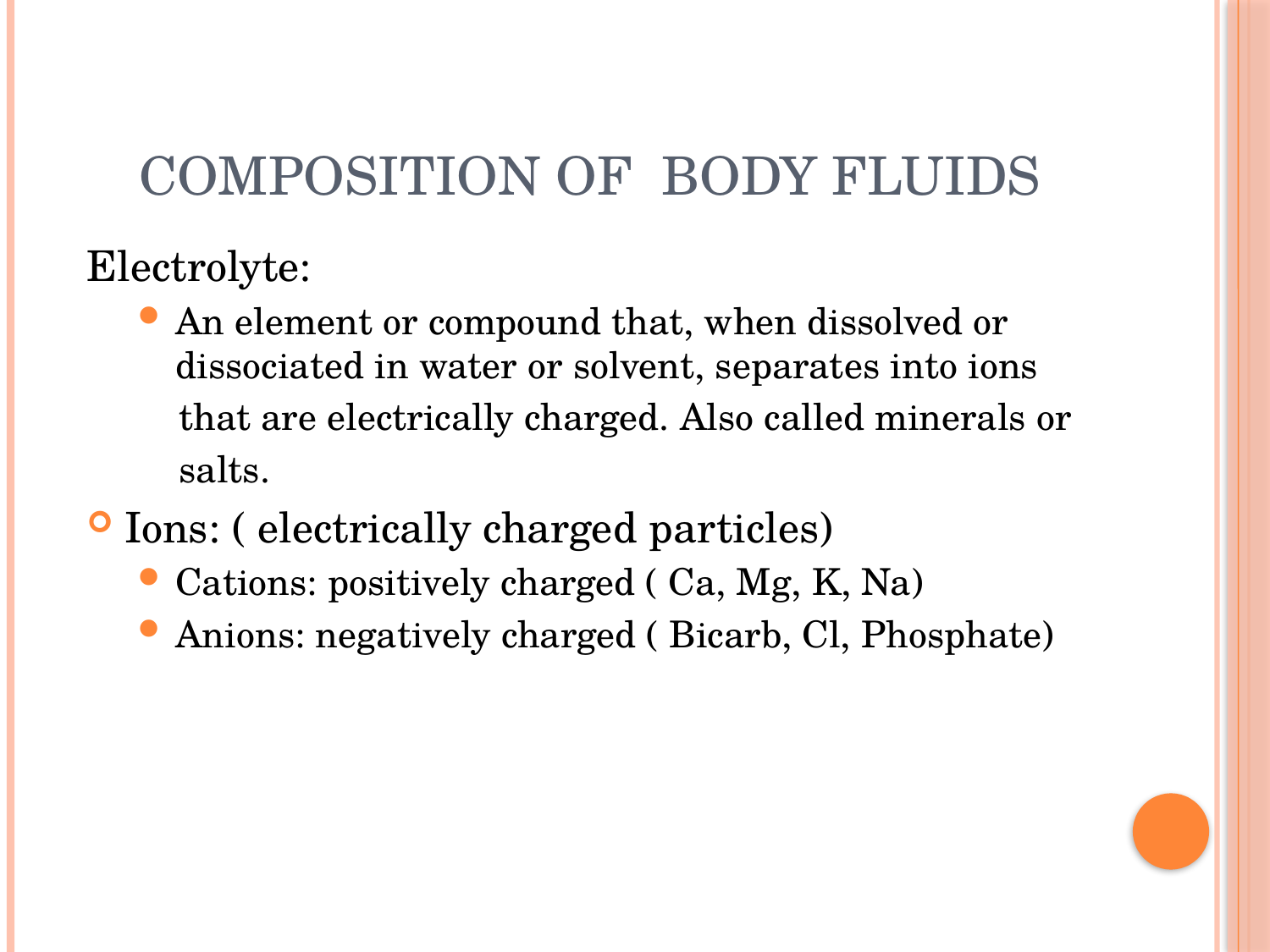

# Composition of  Body Fluids
Electrolyte:
An element or compound that, when dissolved or dissociated in water or solvent, separates into ions
    that are electrically charged. Also called minerals or
    salts.
Ions: ( electrically charged particles)
Cations: positively charged ( Ca, Mg, K, Na)
Anions: negatively charged ( Bicarb, Cl, Phosphate)